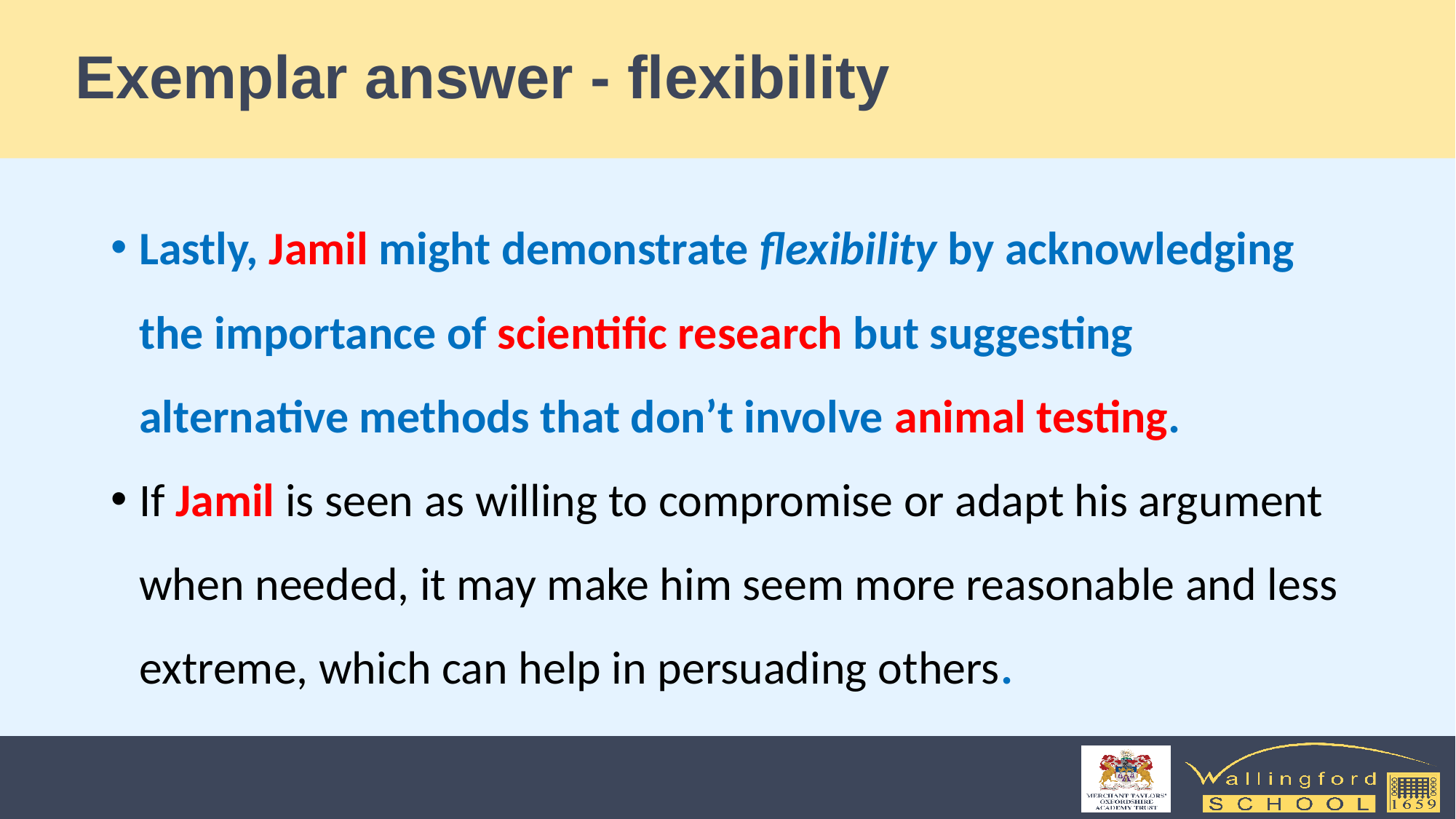

# Exemplar answer - flexibility
Lastly, Jamil might demonstrate flexibility by acknowledging the importance of scientific research but suggesting alternative methods that don’t involve animal testing.
If Jamil is seen as willing to compromise or adapt his argument when needed, it may make him seem more reasonable and less extreme, which can help in persuading others.